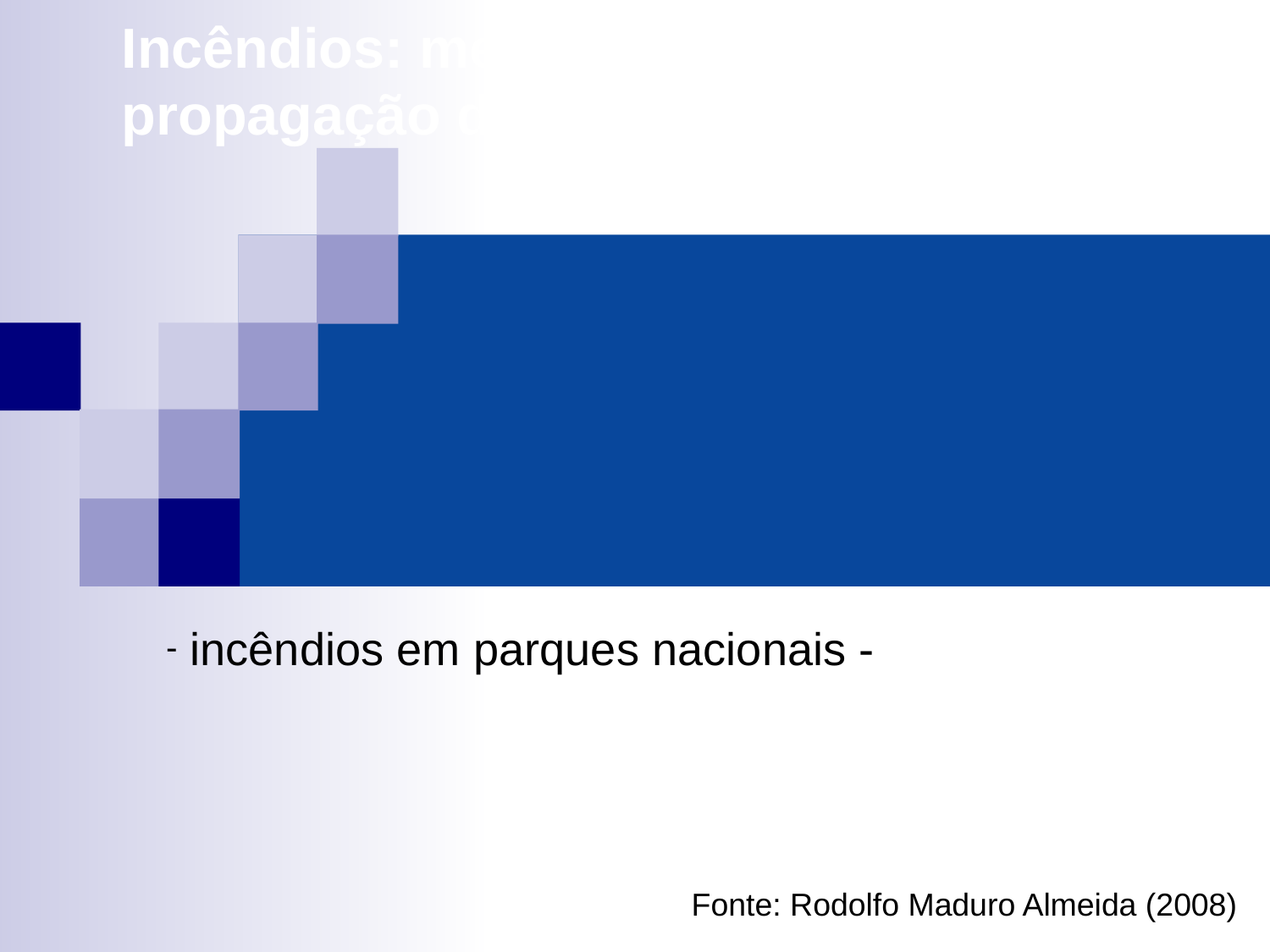

# Incêndios: mecanismo de propagação do fogo
 incêndios em parques nacionais -
Fonte: Rodolfo Maduro Almeida (2008)